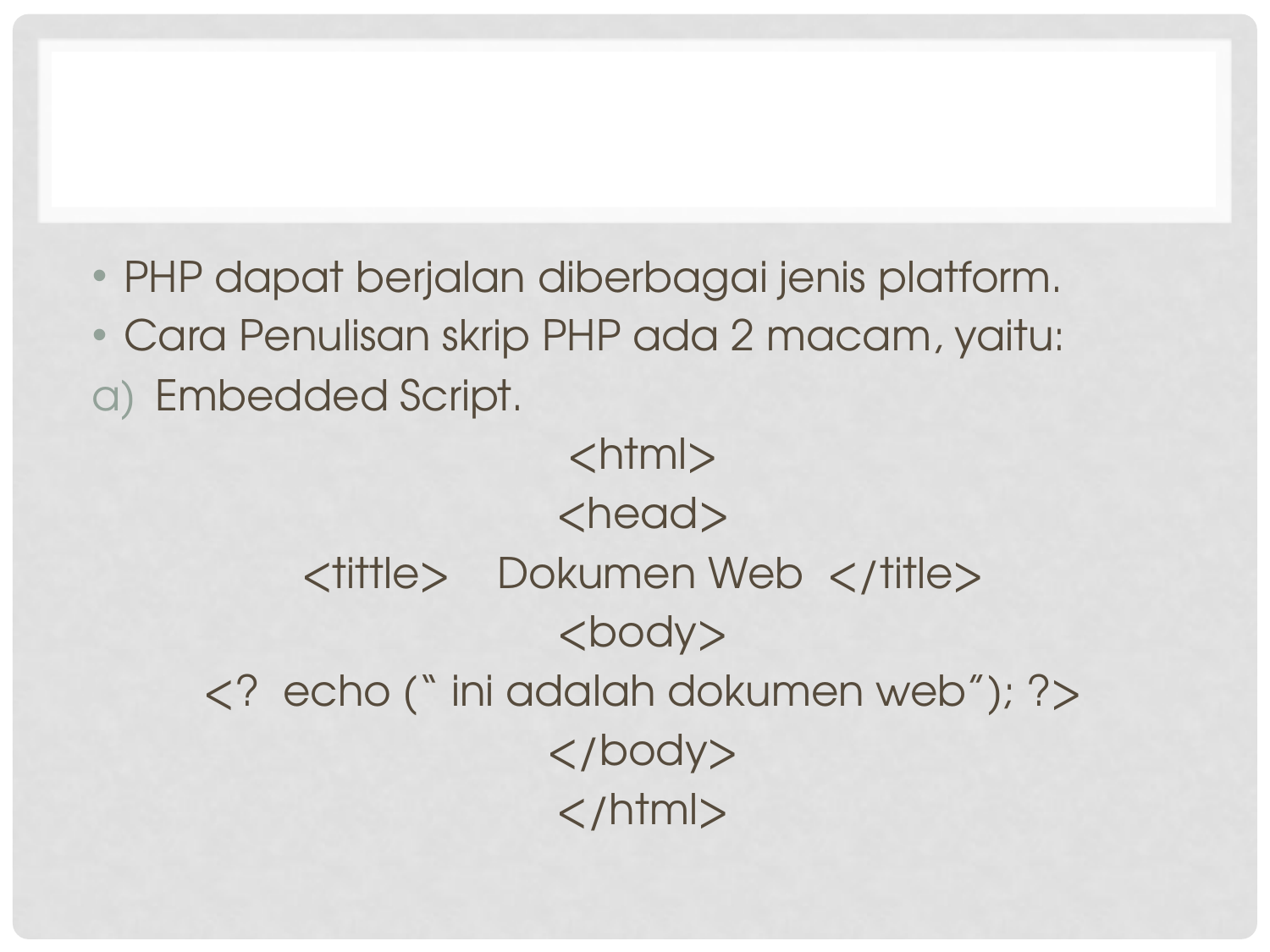

#
PHP dapat berjalan diberbagai jenis platform.
Cara Penulisan skrip PHP ada 2 macam, yaitu:
Embedded Script.
<html>
<head>
<tittle>    Dokumen Web  </title>
<body>
<?  echo (“ ini adalah dokumen web”); ?>
</body>
</html>